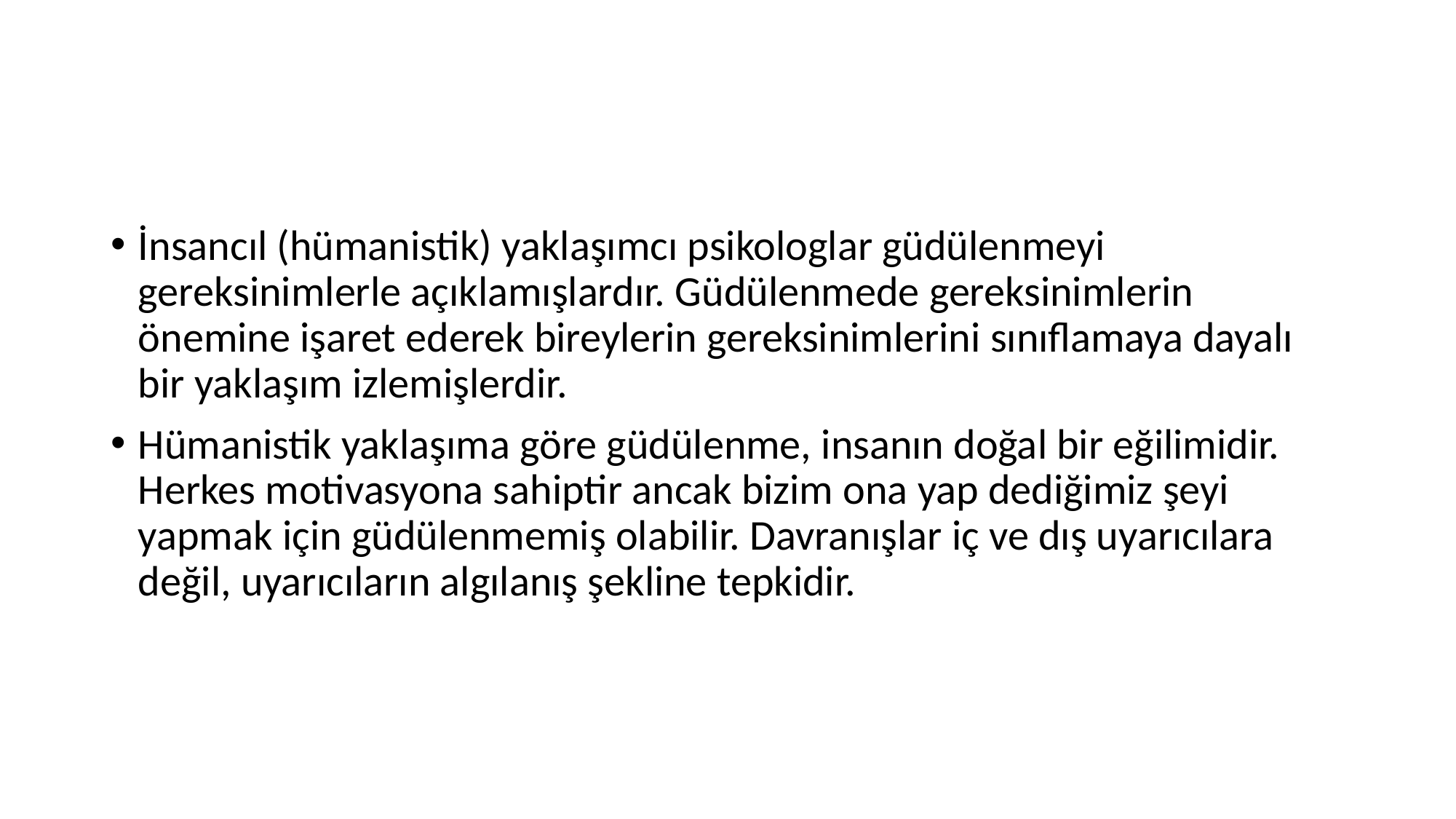

#
İnsancıl (hümanistik) yaklaşımcı psikologlar güdülenmeyi gereksinimlerle açıklamışlardır. Güdülenmede gereksinimlerin önemine işaret ederek bireylerin gereksinimlerini sınıflamaya dayalı bir yaklaşım izlemişlerdir.
Hümanistik yaklaşıma göre güdülenme, insanın doğal bir eğilimidir. Herkes motivasyona sahiptir ancak bizim ona yap dediğimiz şeyi yapmak için güdülenmemiş olabilir. Davranışlar iç ve dış uyarıcılara değil, uyarıcıların algılanış şekline tepkidir.